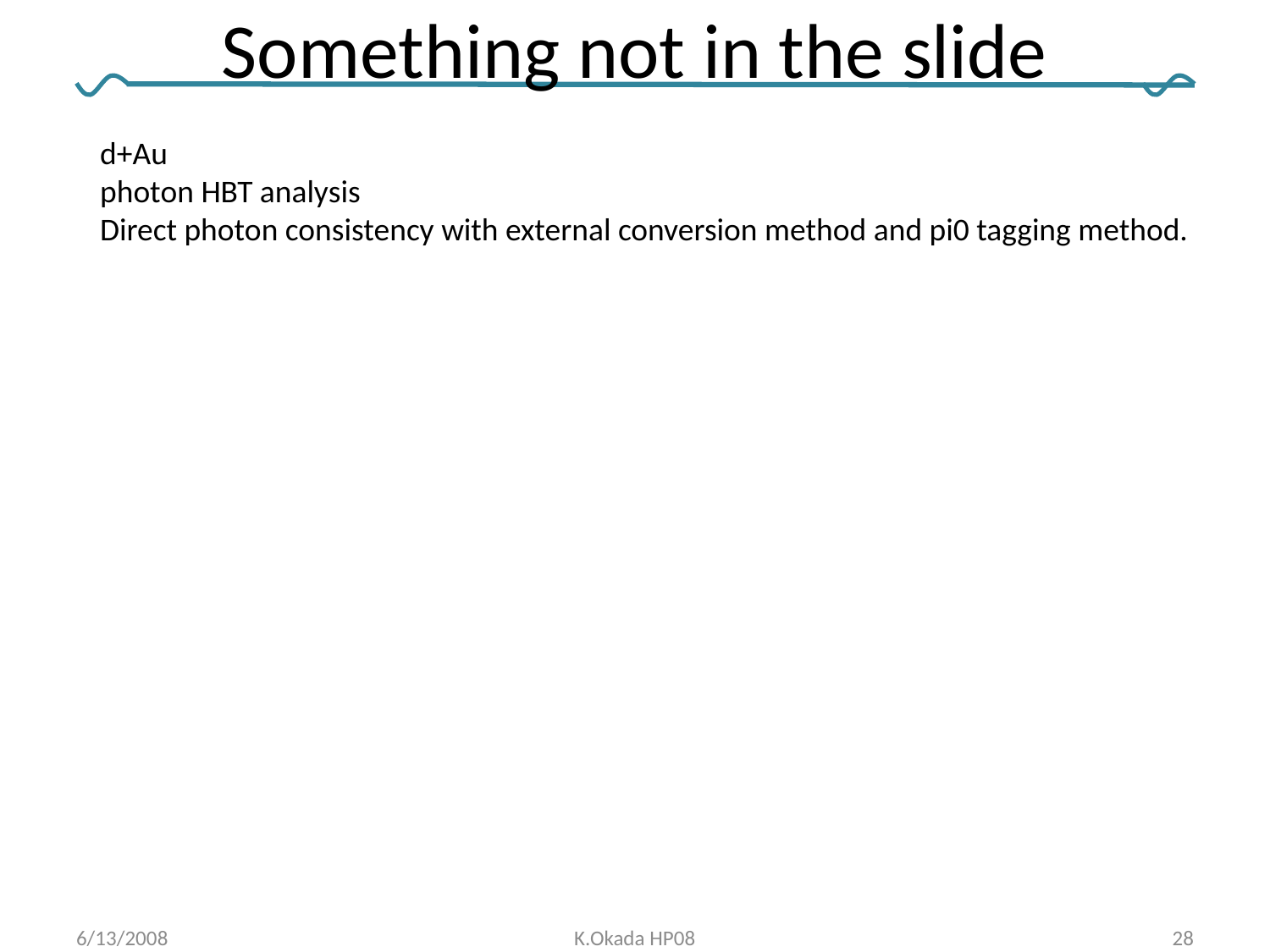

# Something not in the slide
d+Au
photon HBT analysis
Direct photon consistency with external conversion method and pi0 tagging method.
6/13/2008
K.Okada HP08
28